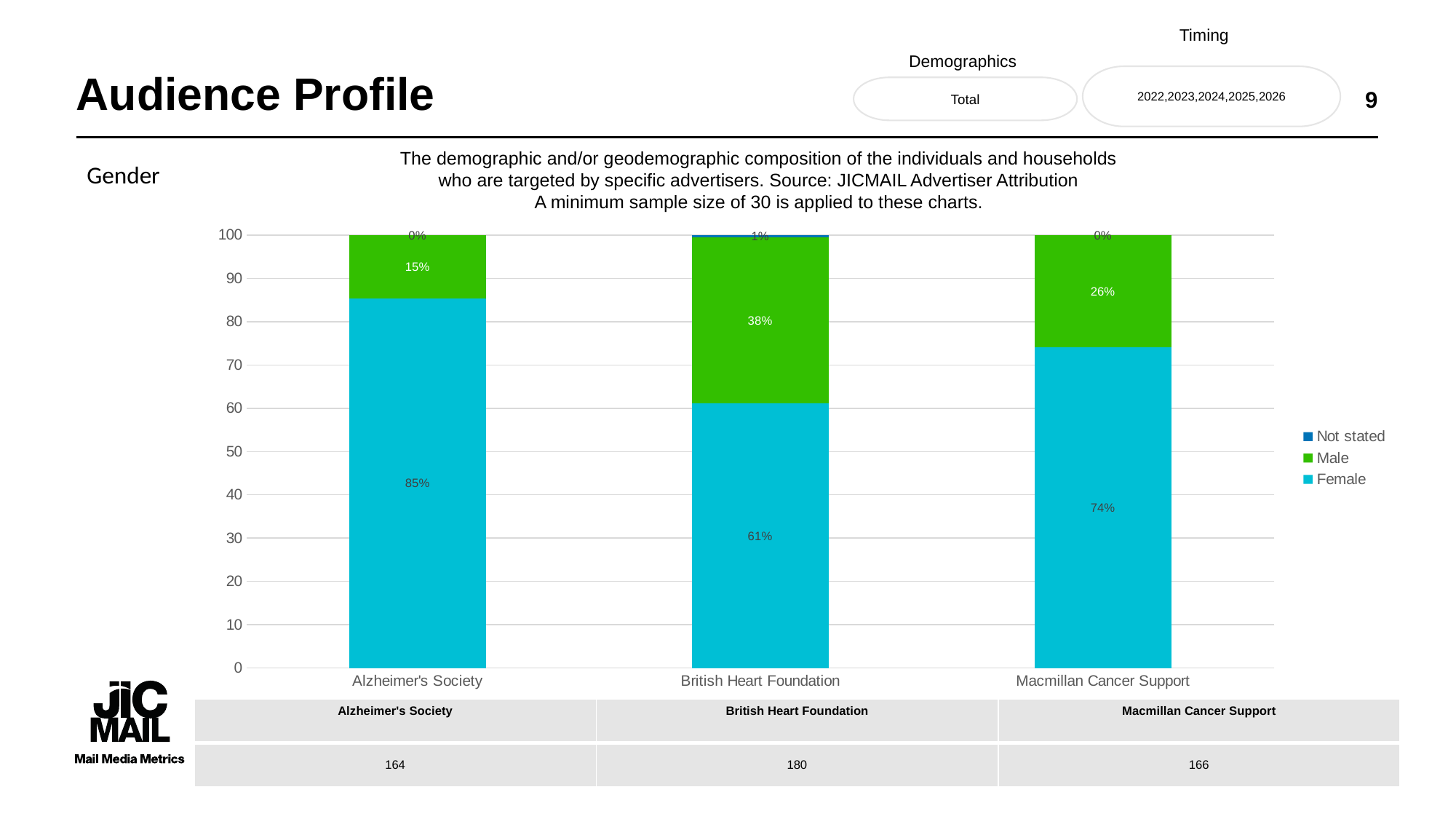

Timing
Demographics
# Audience Profile
2022,2023,2024,2025,2026
9
Total
The demographic and/or geodemographic composition of the individuals and households
who are targeted by specific advertisers. Source: JICMAIL Advertiser Attribution
A minimum sample size of 30 is applied to these charts.
Gender

### Chart

| Category | Female | Male | Not stated |
|---|---|---|---|
| Alzheimer's Society | 85.365853659 | 14.634146341 | 0.0 |
| British Heart Foundation | 61.111111111 | 38.333333333 | 0.555555556 |
| Macmillan Cancer Support | 74.096385542 | 25.903614458 | 0.0 |
| Alzheimer's Society | British Heart Foundation | Macmillan Cancer Support |
| --- | --- | --- |
| 164 | 180 | 166 |